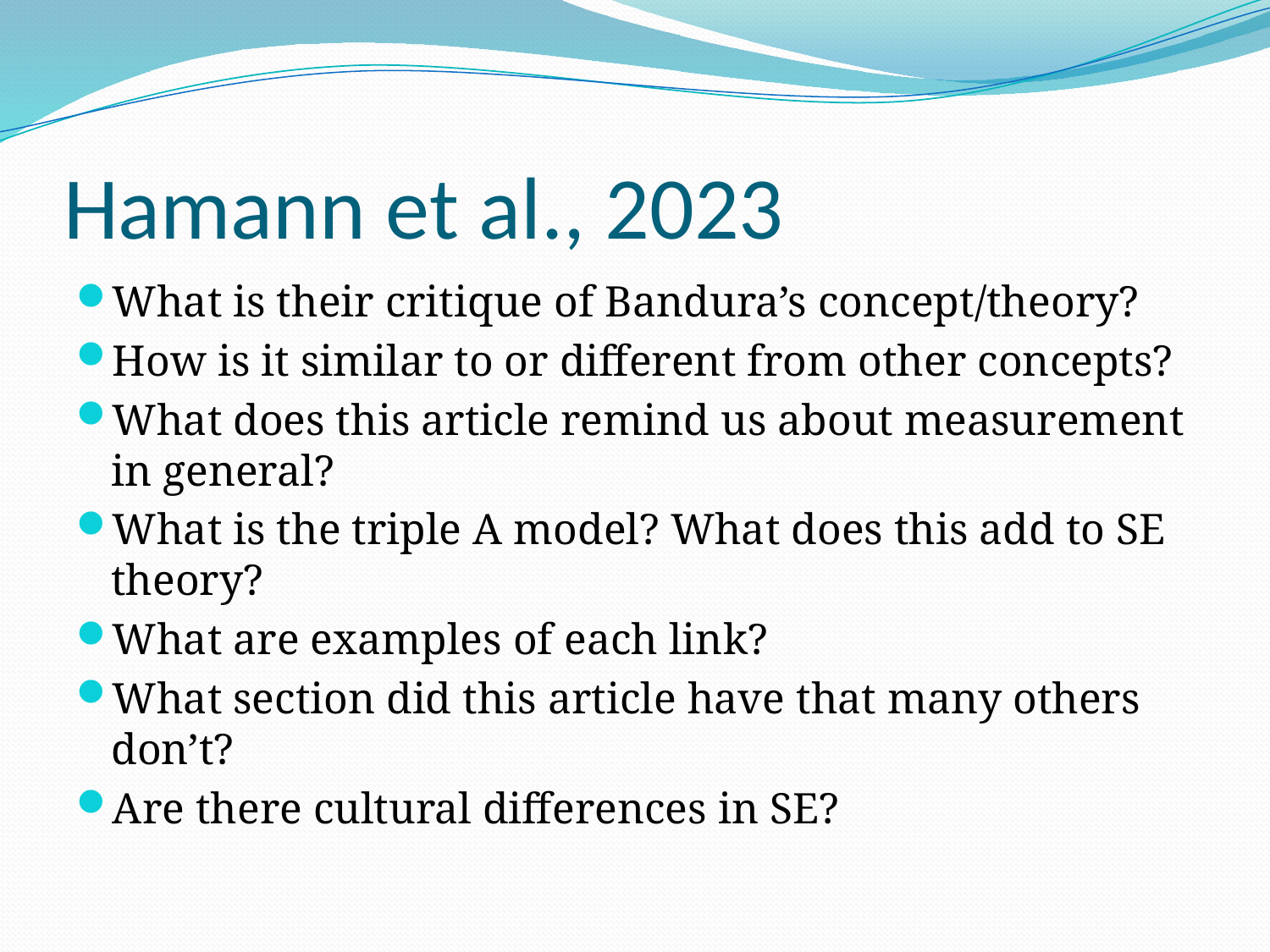

# Hamann et al., 2023
What is their critique of Bandura’s concept/theory?
How is it similar to or different from other concepts?
What does this article remind us about measurement in general?
What is the triple A model? What does this add to SE theory?
What are examples of each link?
What section did this article have that many others don’t?
Are there cultural differences in SE?